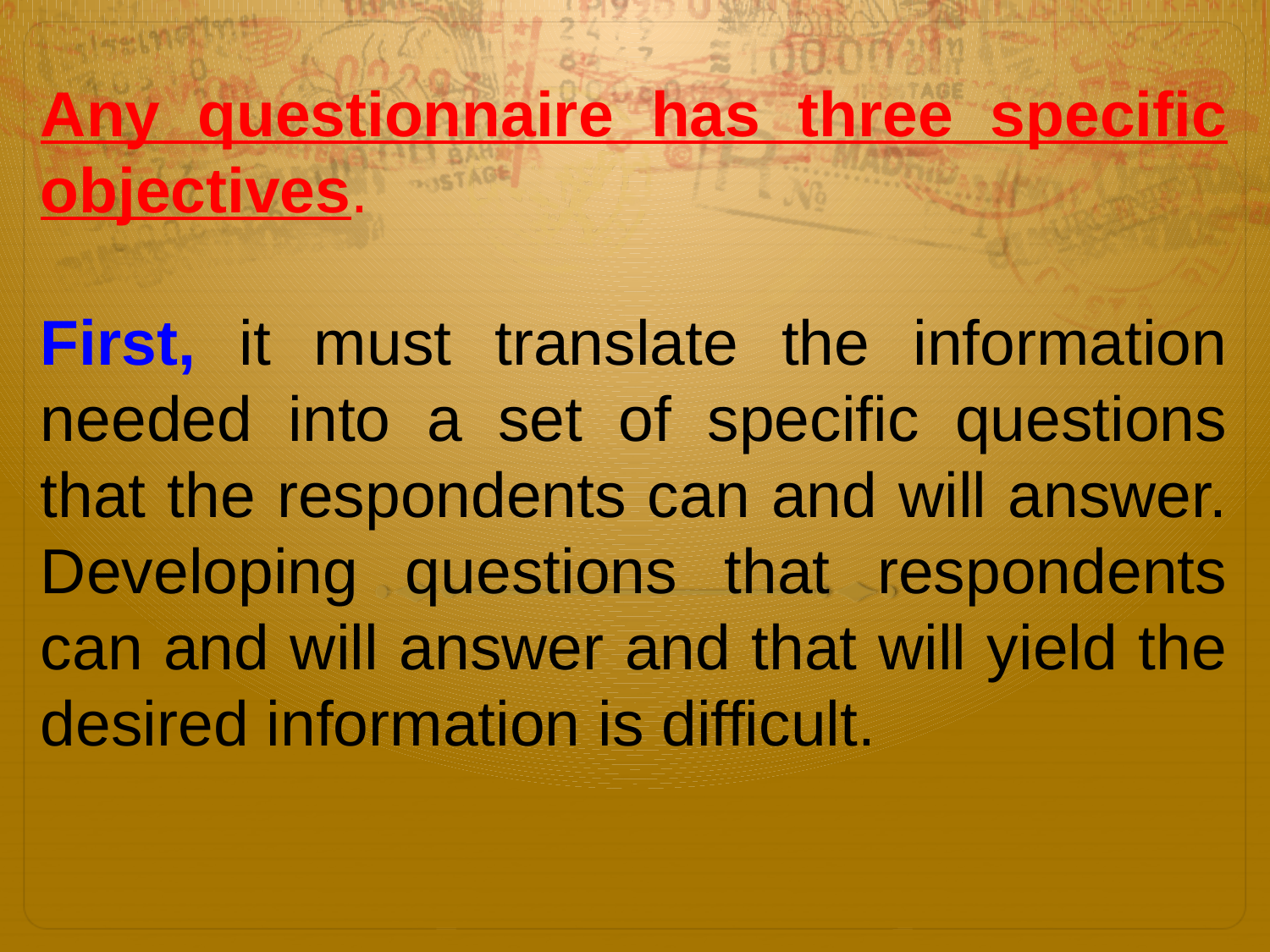

Any questionnaire has three specific objectives.

First, it must translate the information needed into a set of specific questions that the respondents can and will answer. Developing questions that respondents can and will answer and that will yield the desired information is difficult.